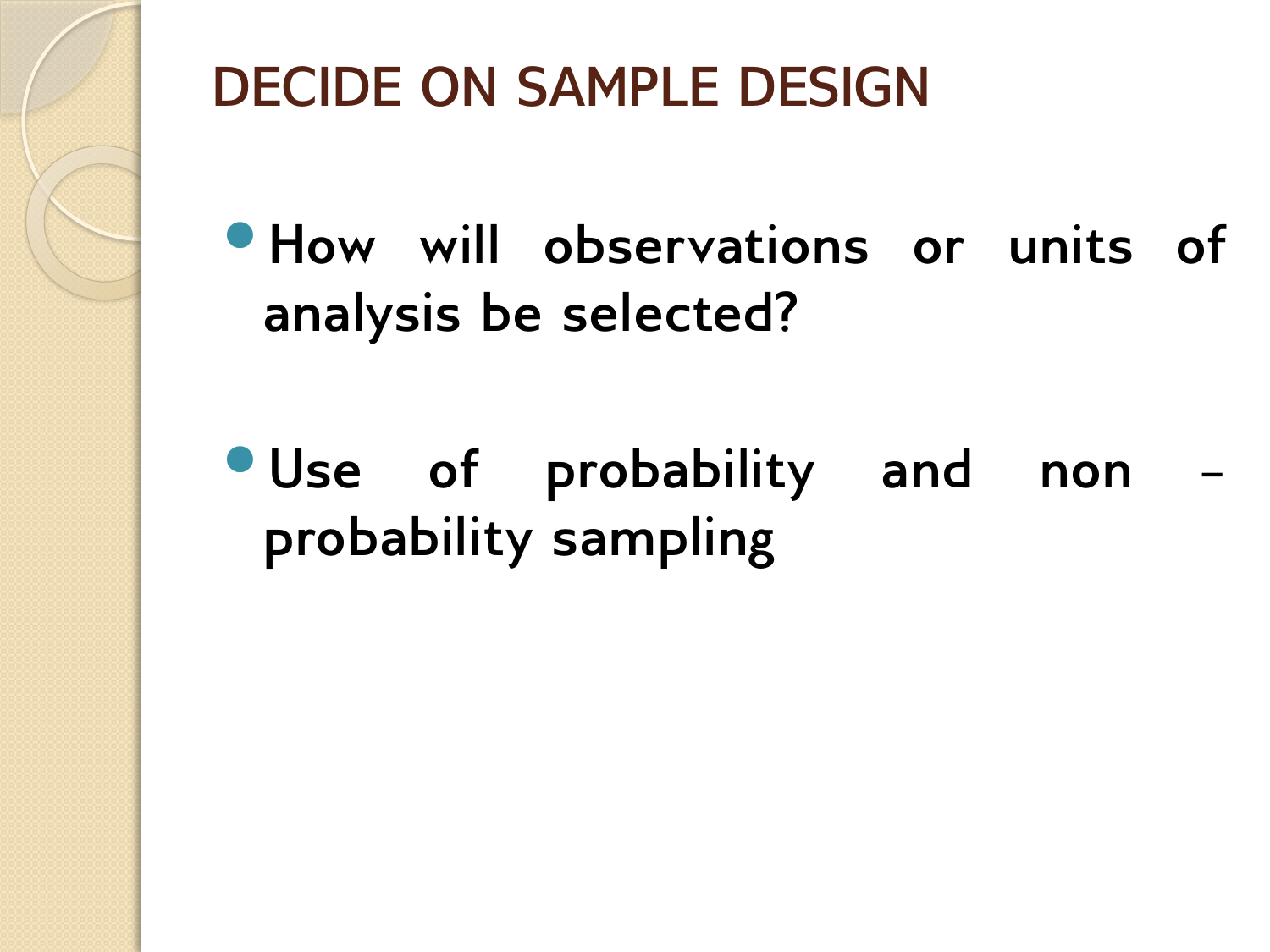

# DECIDE ON SAMPLE DESIGN
How will observations or units of analysis be selected?

Use of probability and non – probability sampling